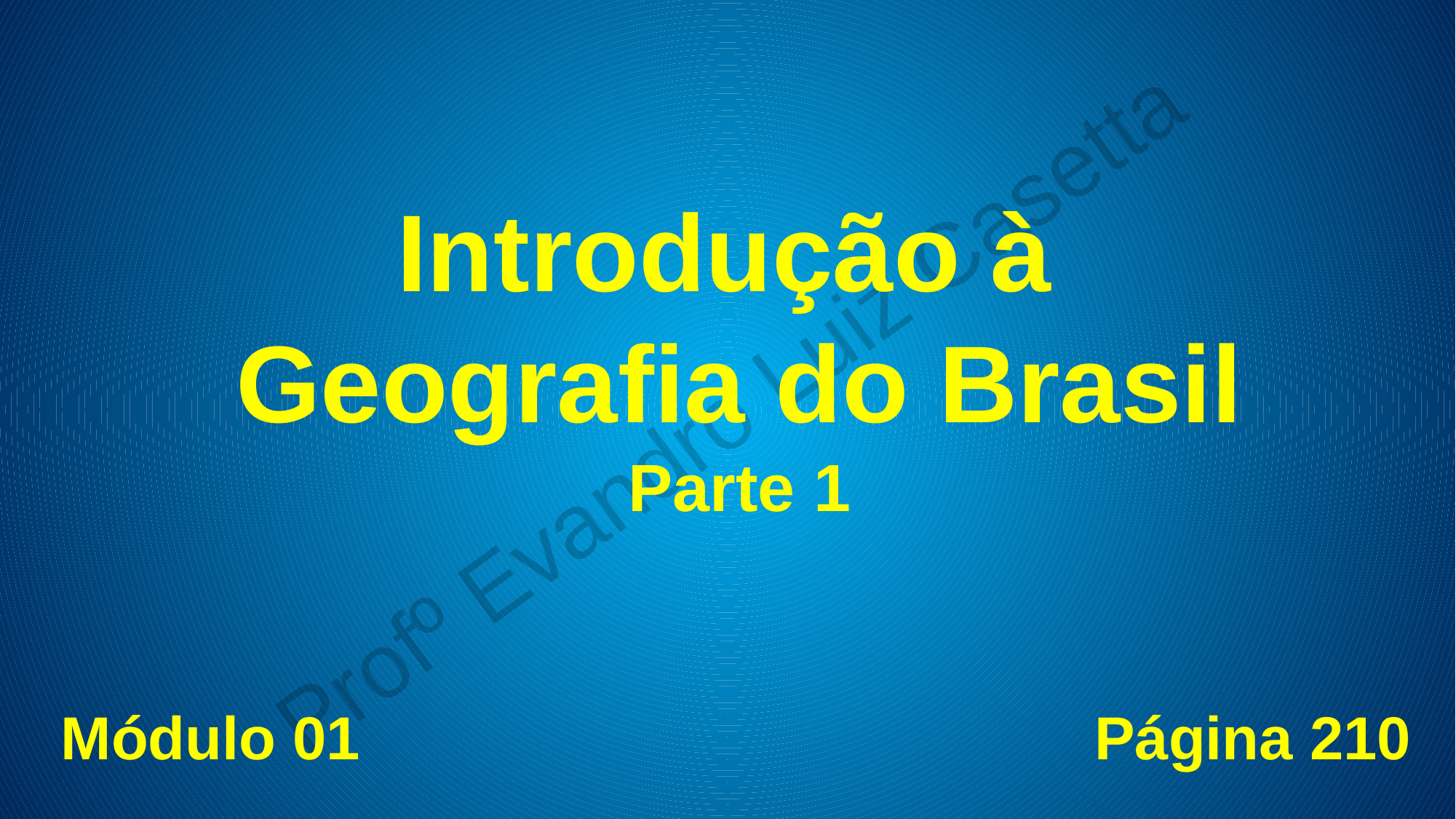

Introdução à
Geografia do Brasil
Parte 1
Módulo 01
Página 210